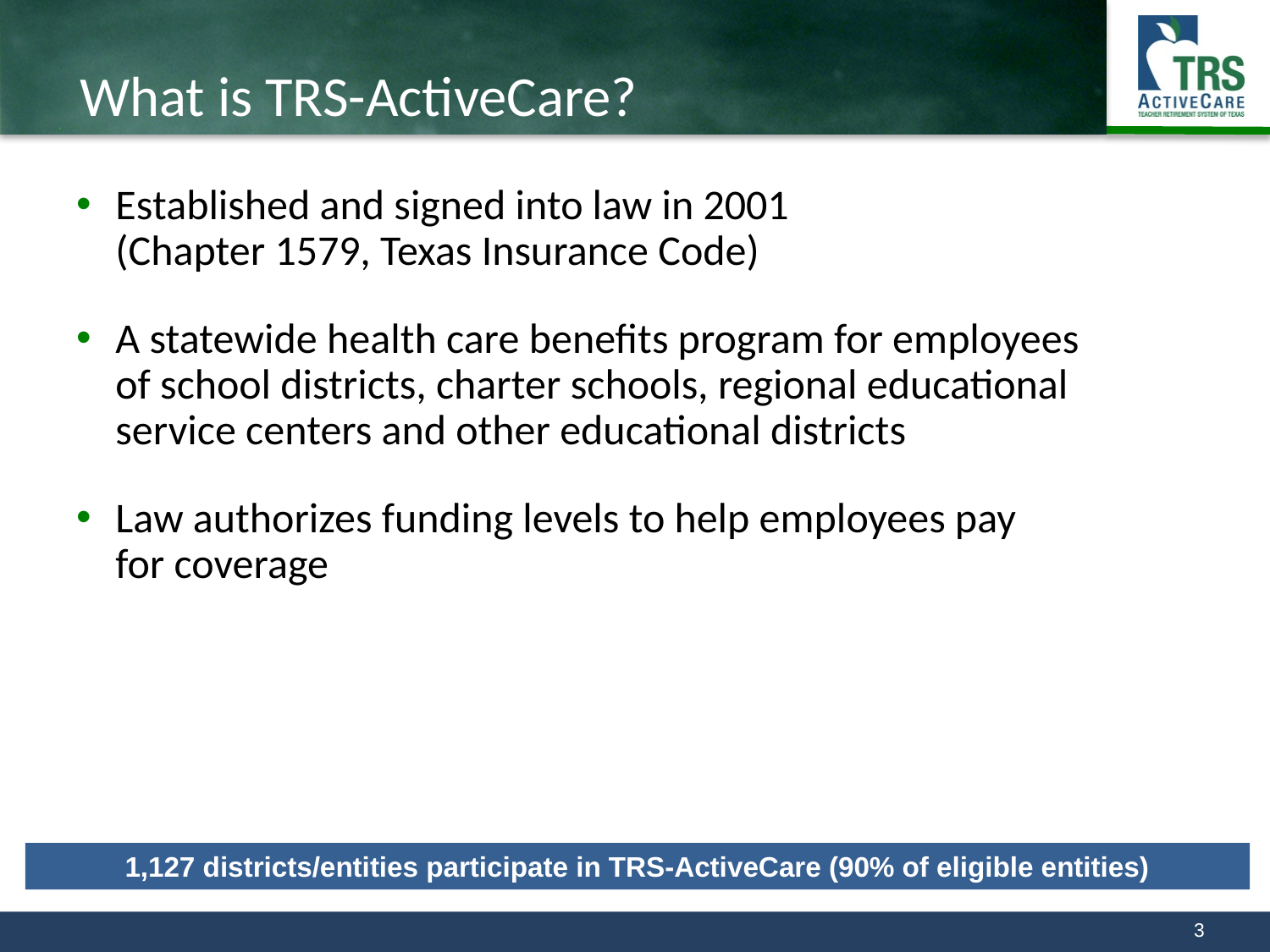

# What is TRS-ActiveCare?
Established and signed into law in 2001
(Chapter 1579, Texas Insurance Code)
A statewide health care benefits program for employees
of school districts, charter schools, regional educational
service centers and other educational districts
Law authorizes funding levels to help employees pay
for coverage
1,127 districts/entities participate in TRS-ActiveCare (90% of eligible entities)